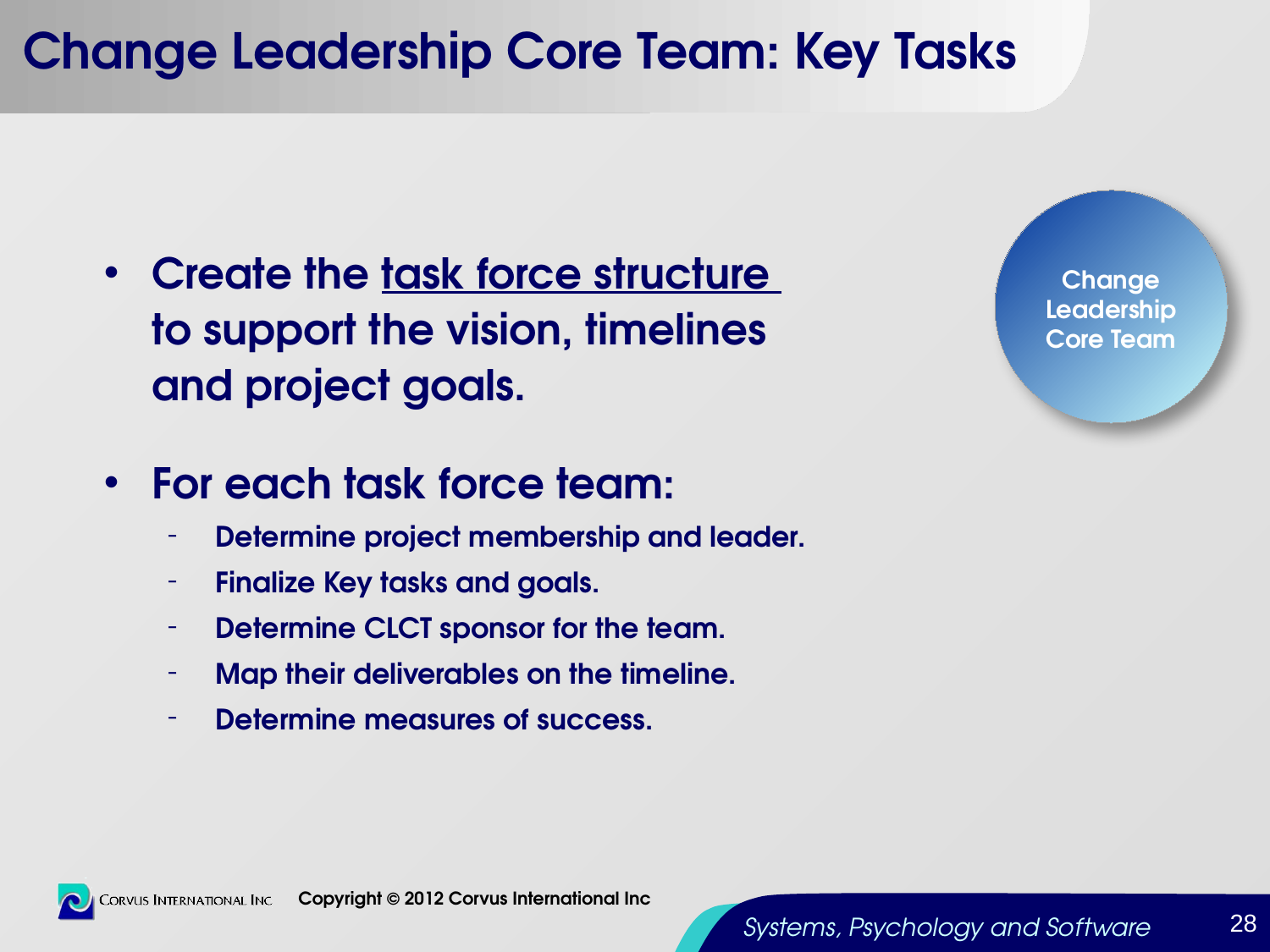

# Change Leadership Core Team: Key Tasks
Change Leadership Core Team

Create the task force structure
to support the vision, timelines
and project goals.
For each task force team:
Determine project membership and leader.
Finalize Key tasks and goals.
Determine CLCT sponsor for the team.
Map their deliverables on the timeline.
Determine measures of success.

28